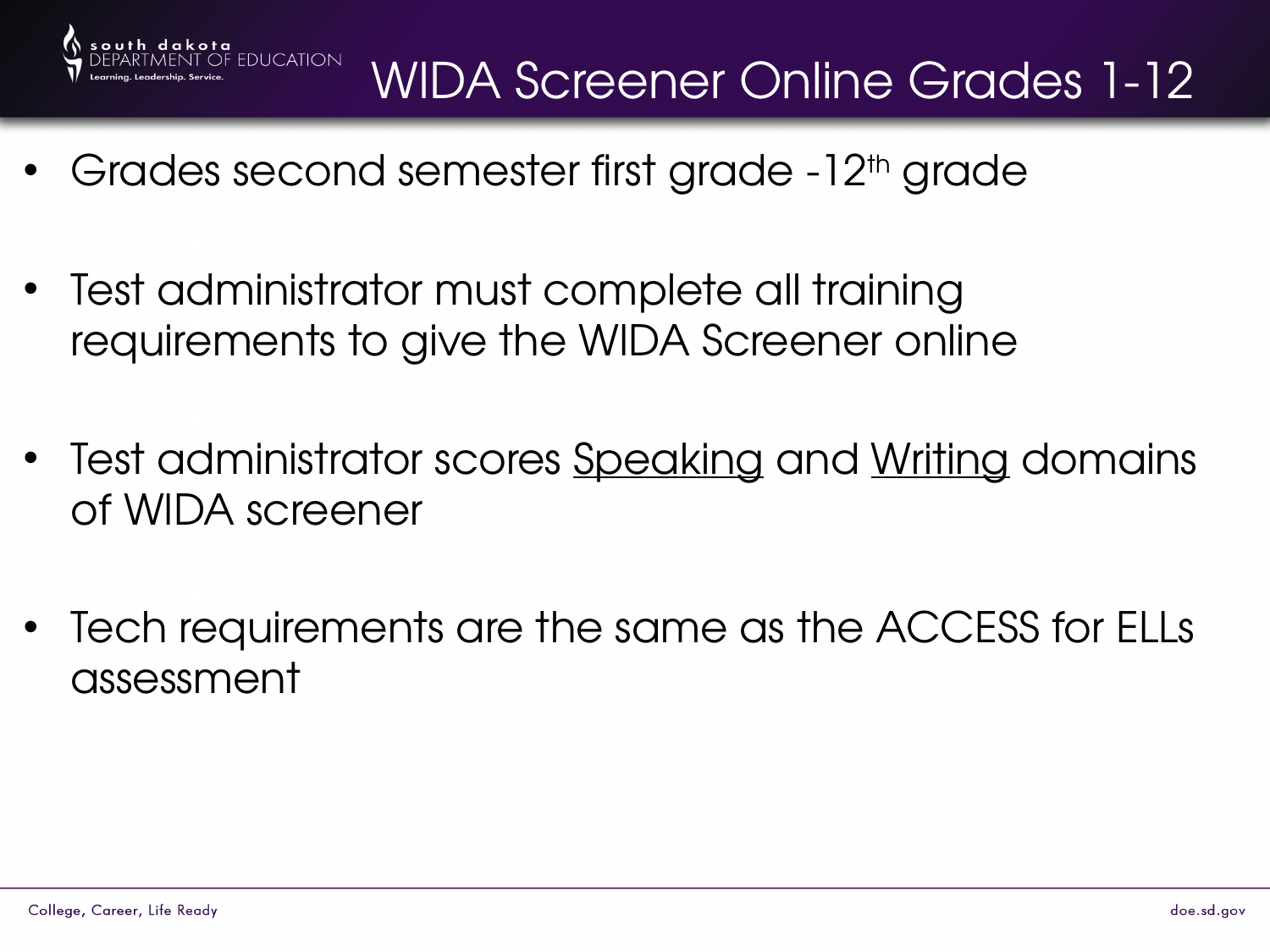

# WIDA Screener Online Grades 1-12
Grades second semester first grade -12th grade

Test administrator must complete all training requirements to give the WIDA Screener online

Test administrator scores Speaking and Writing domains of WIDA screener

Tech requirements are the same as the ACCESS for ELLs  assessment